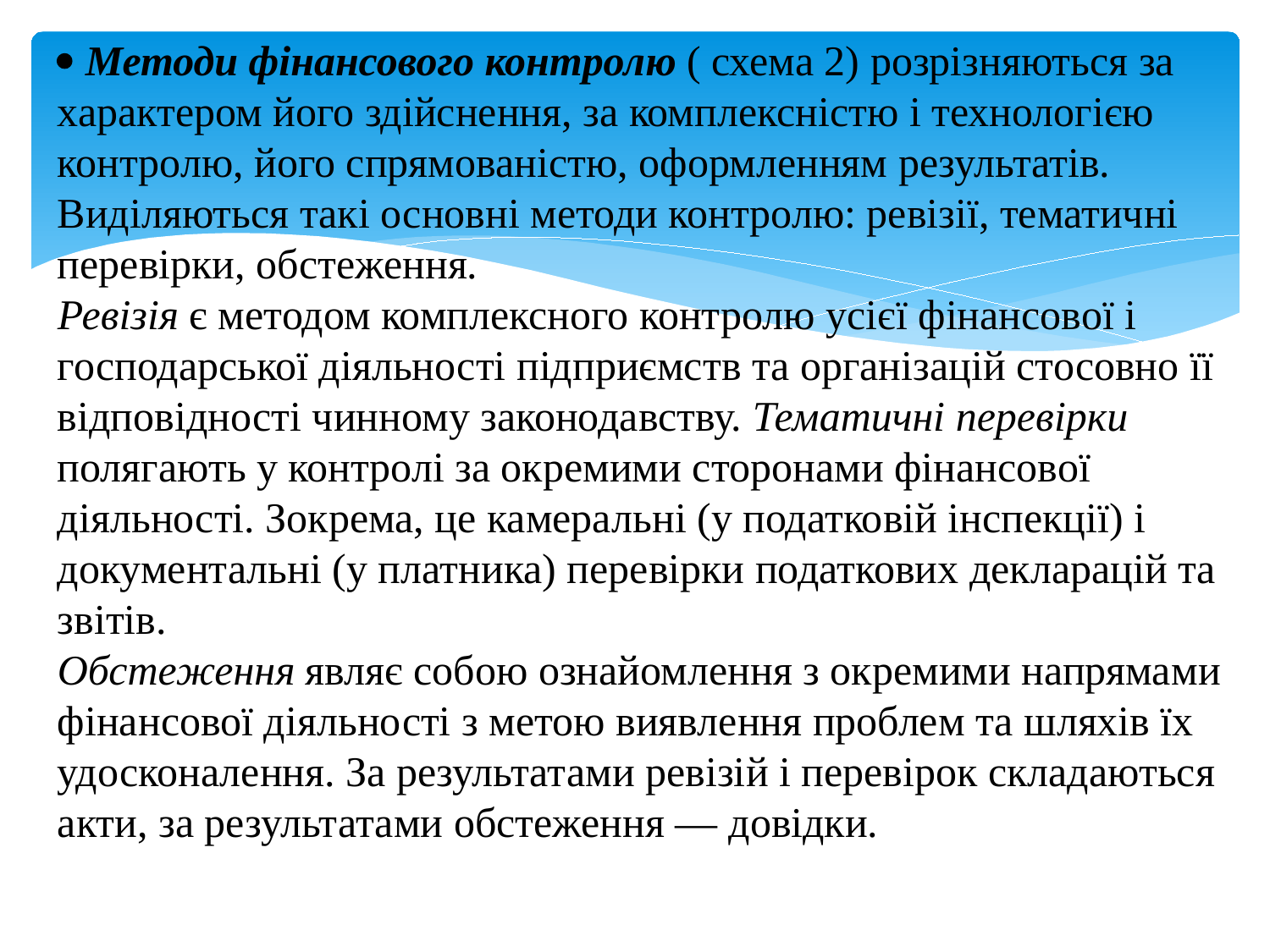

• Методи фінансового контролю ( схема 2) розрізняються за характером його здійснення, за комплексністю і технологією контролю, його спрямованістю, оформленням результатів. Виділяються такі основні методи контролю: ревізії, тематичні пере­вірки, обстеження.
Ревізія є методом комплексного контролю усієї фінансової і господарської діяльності підприємств та організацій стосовно її відповідності чинному законодавству. Тематичні перевірки полягають у контролі за окремими сторонами фінансової діяльності. Зокрема, це камеральні (у податковій інспекції) і документальні (у платника) перевірки податкових декларацій та звітів.
Обстеження являє собою ознайомлення з окремими напрямами фінансової діяльності з метою виявлення проблем та шляхів їх удосконалення. За результатами ревізій і перевірок складаються акти, за результатами обстеження — довідки.